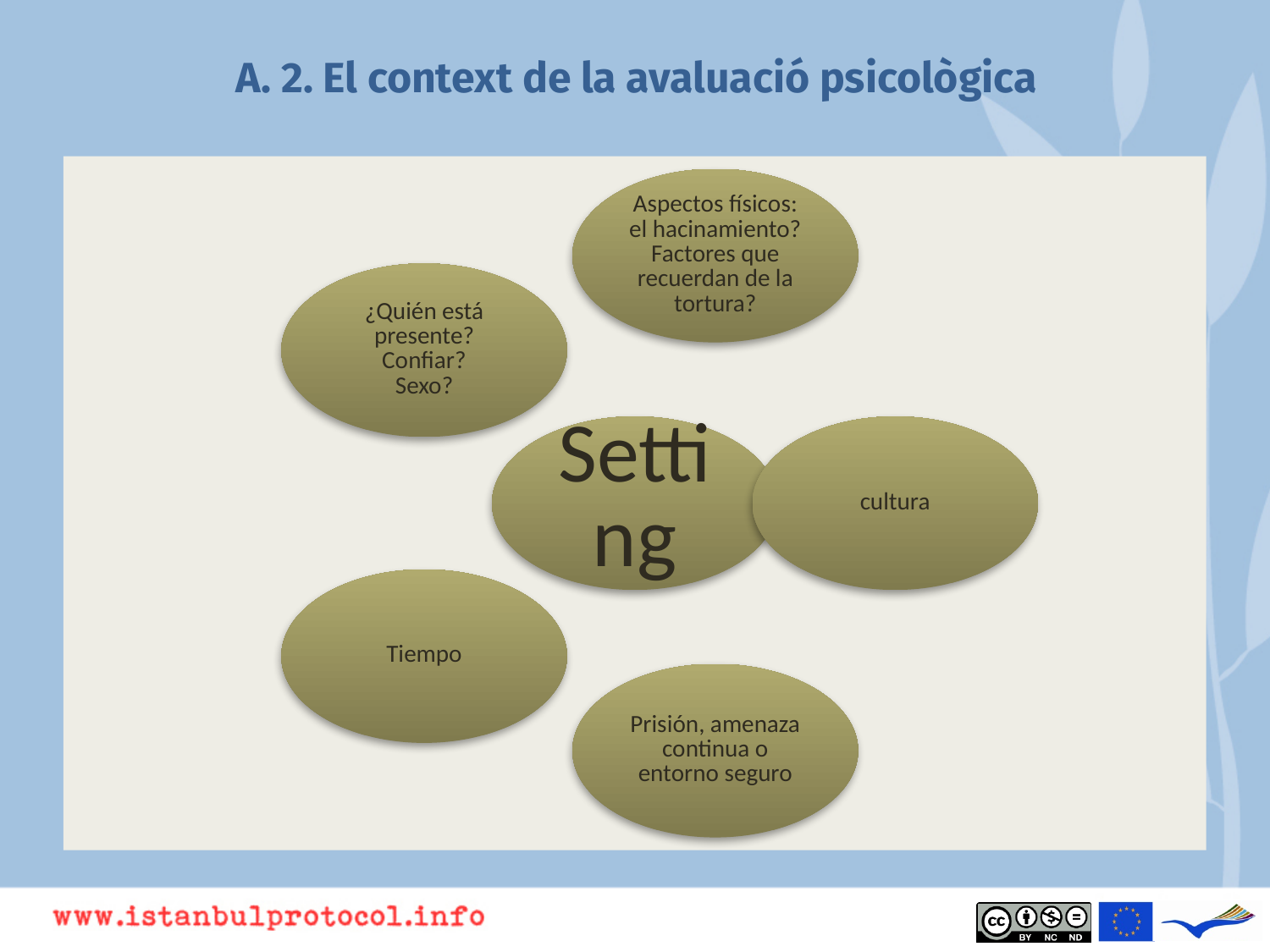

# A. 2. El context de la avaluació psicològica
Setting
cultura
Prisión, amenaza continua o entorno seguro
Tiempo
¿Quién está presente? Confiar?
Sexo?
Aspectos físicos: el hacinamiento? Factores que recuerdan de la tortura?